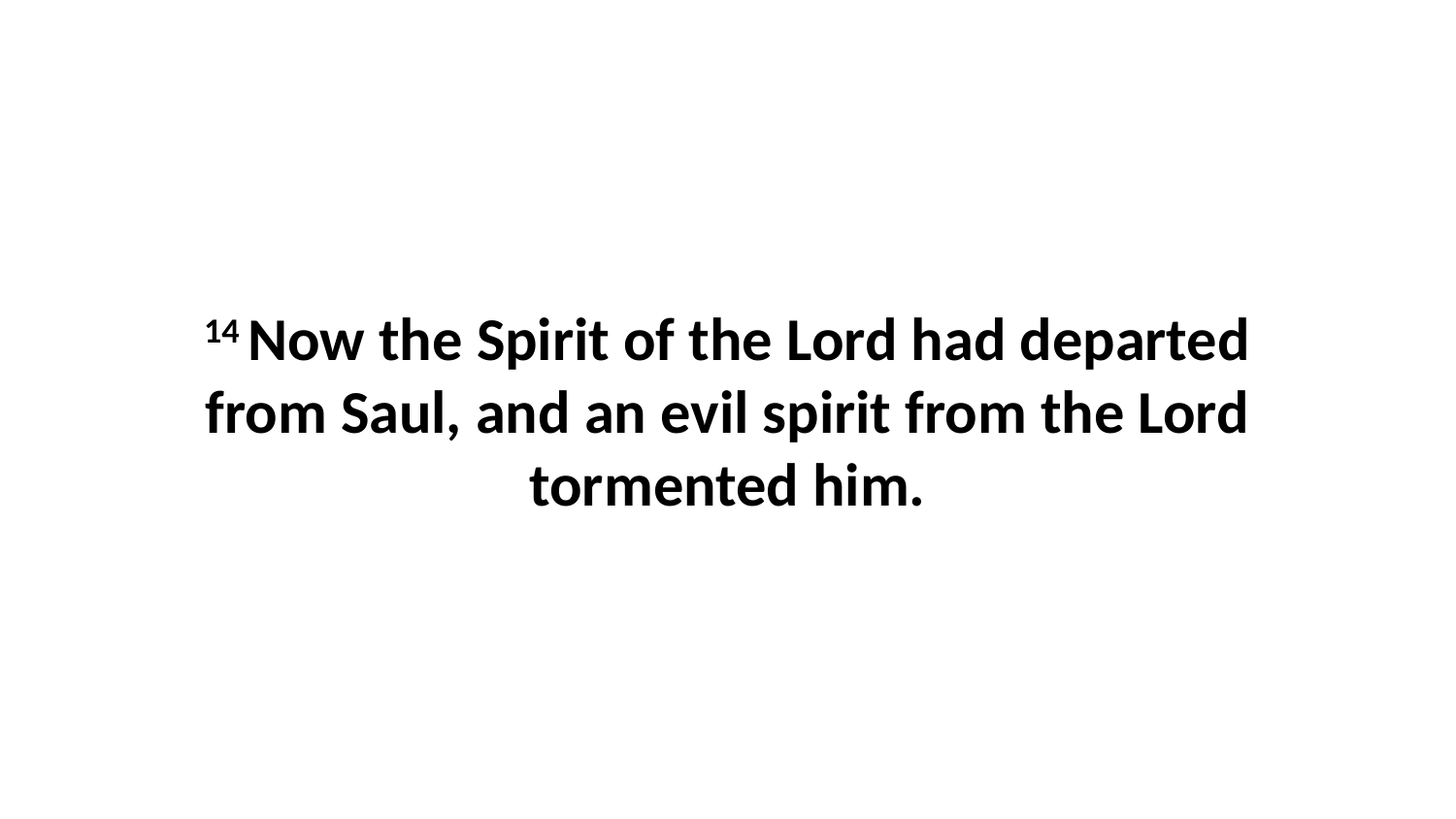

14 Now the Spirit of the Lord had departed from Saul, and an evil spirit from the Lord tormented him.